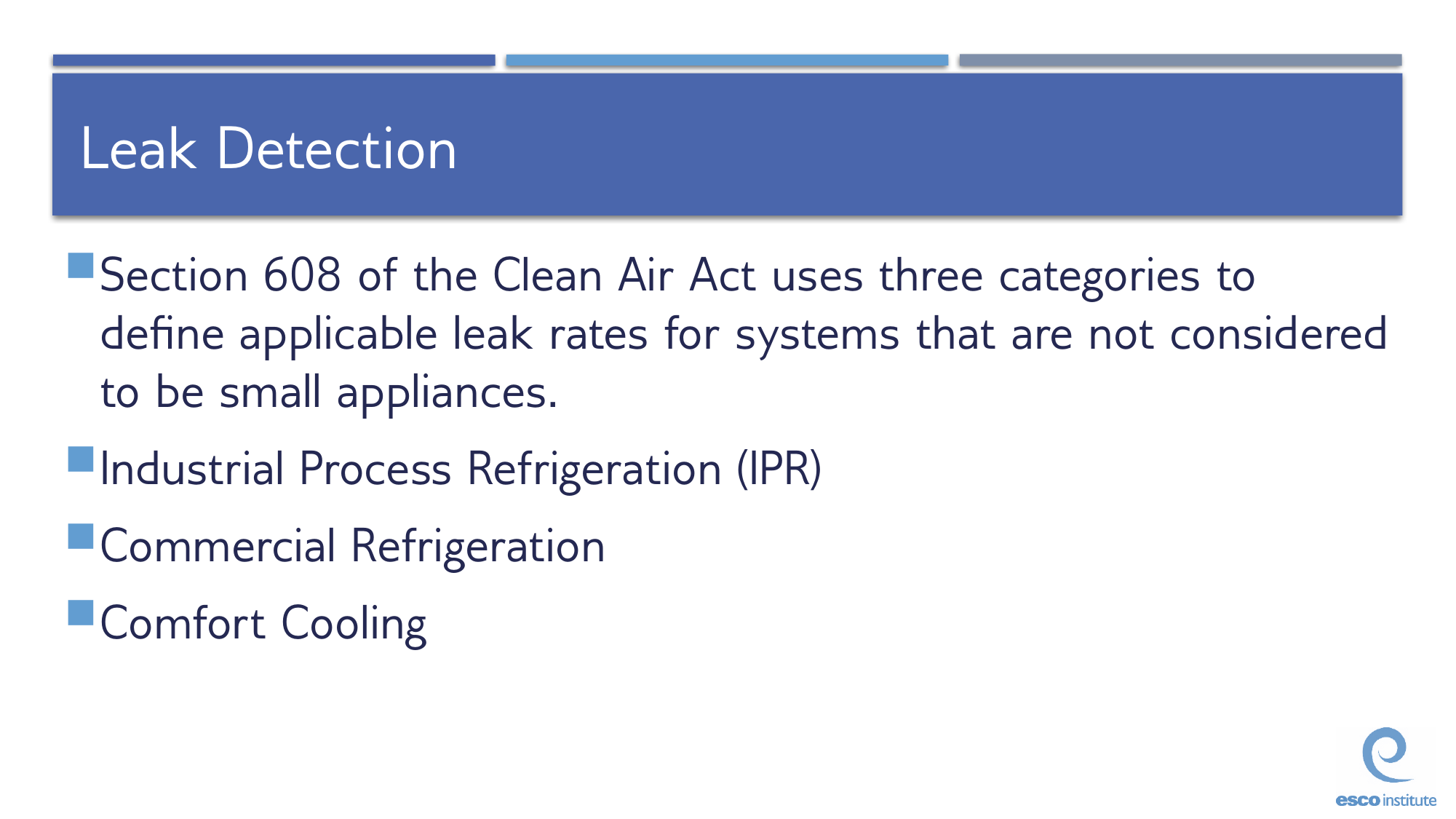

# Leak Detection
Section 608 of the Clean Air Act uses three categories to define applicable leak rates for systems that are not considered to be small appliances.
Industrial Process Refrigeration (IPR)
Commercial Refrigeration
Comfort Cooling